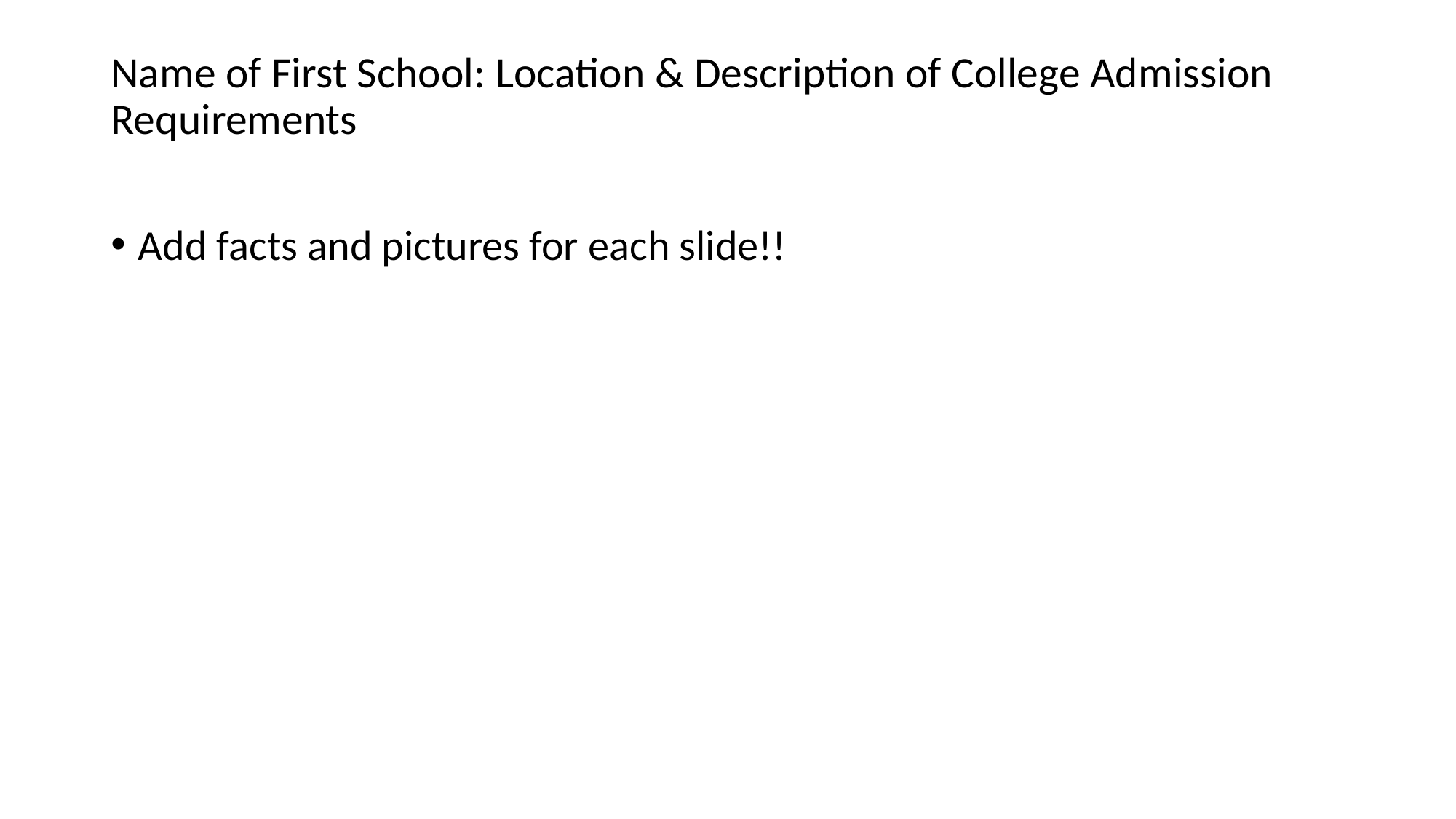

# Name of First School: Location & Description of College Admission Requirements
Add facts and pictures for each slide!!